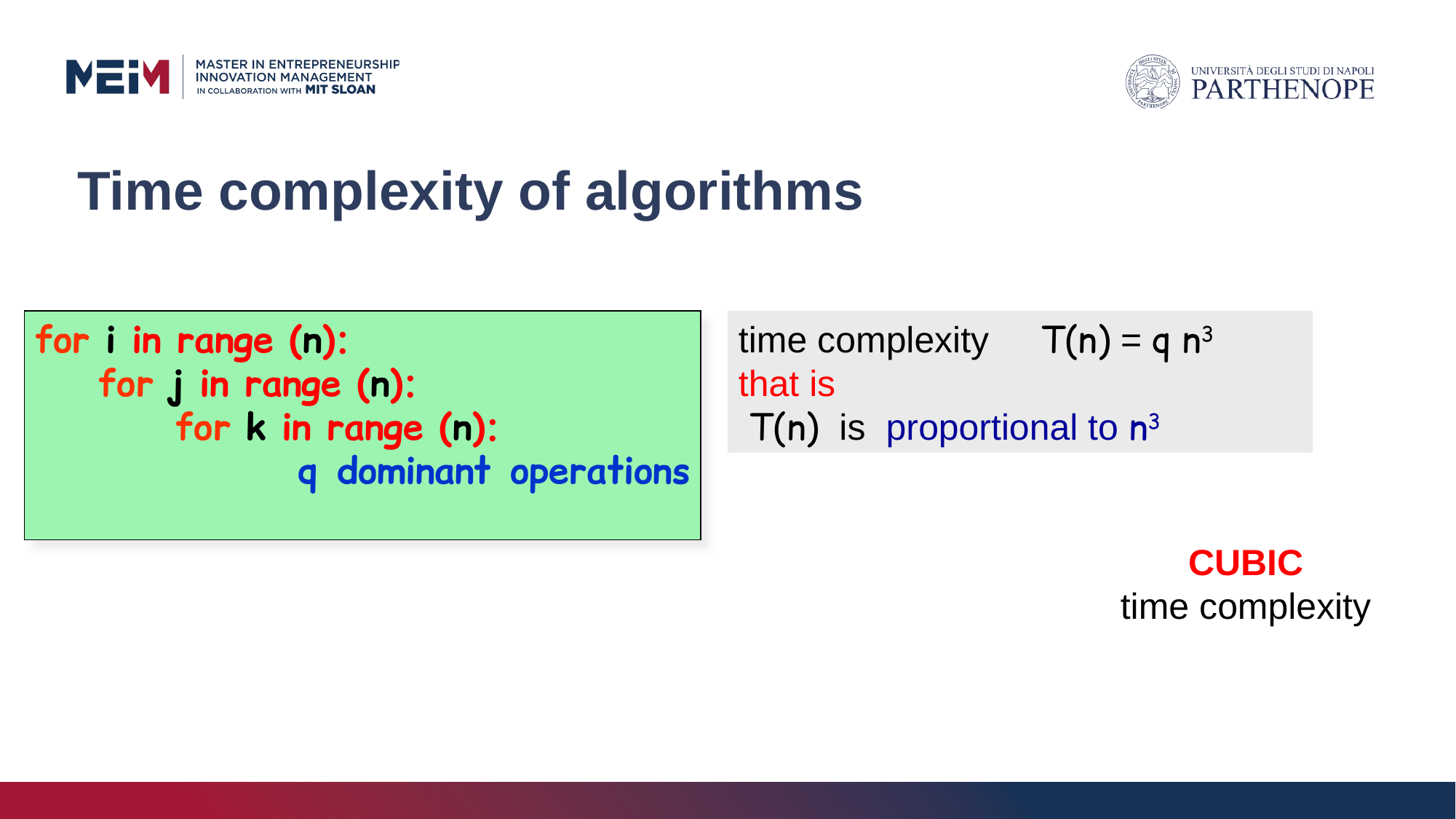

# Time complexity of algorithms
for i in range (n):
    for j in range (n):
      for k in range (n):
		q dominant operations
time complexity     T(n) = q n3
that is
 T(n)  is  proportional to n3
CUBIC
time complexity